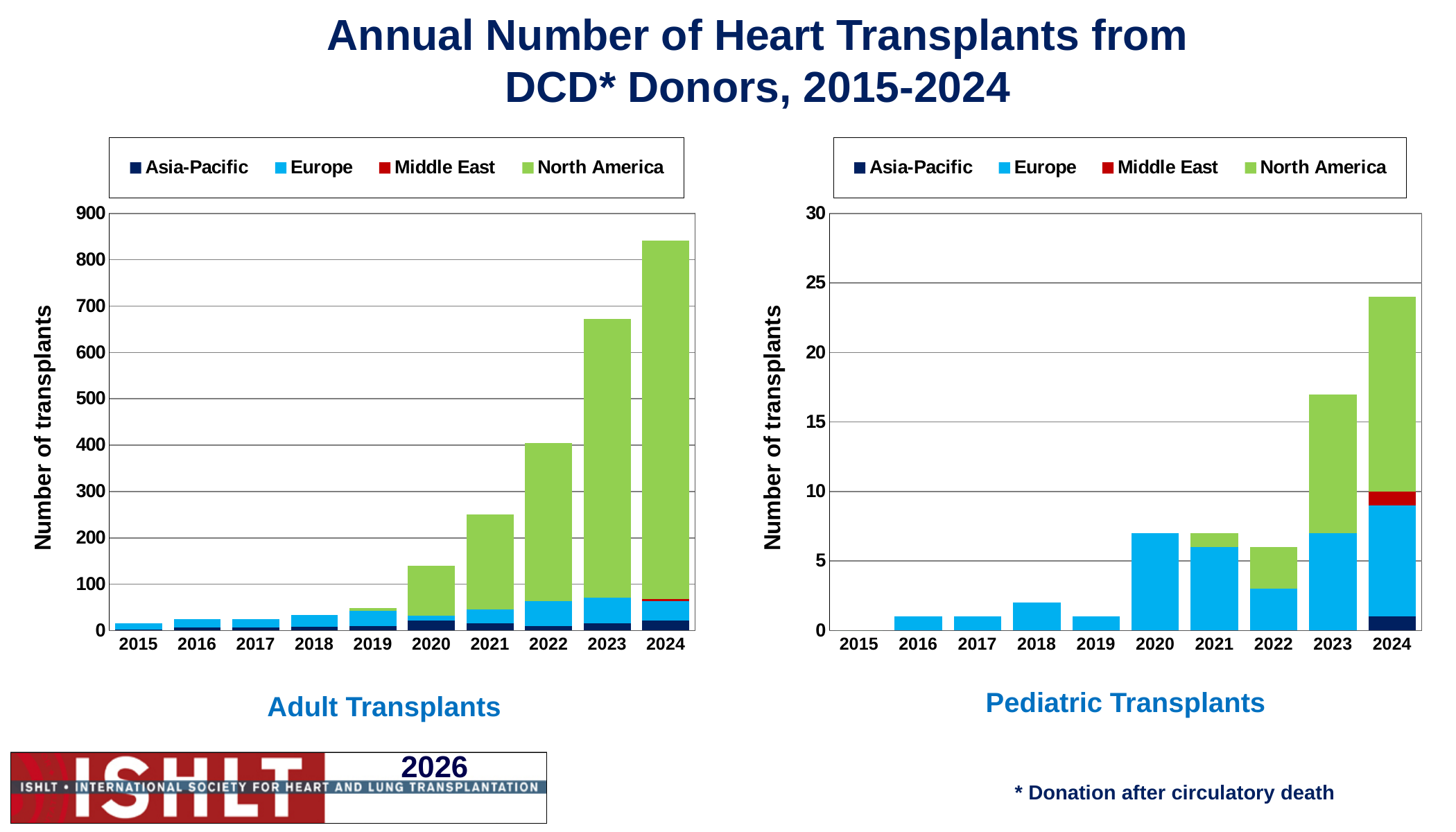

# Annual Number of Heart Transplants from DCD* Donors, 2015-2024

### Chart

| Category | Asia-Pacific | Europe | Middle East | North America |
|---|---|---|---|---|
| 2015 | 2.0 | 13.0 | 0.0 | 0.0 |
| 2016 | 7.0 | 17.0 | 0.0 | 0.0 |
| 2017 | 7.0 | 17.0 | 0.0 | 0.0 |
| 2018 | 8.0 | 26.0 | 0.0 | 0.0 |
| 2019 | 9.0 | 33.0 | 0.0 | 7.0 |
| 2020 | 21.0 | 11.0 | 0.0 | 107.0 |
| 2021 | 15.0 | 31.0 | 0.0 | 204.0 |
| 2022 | 10.0 | 54.0 | 0.0 | 340.0 |
| 2023 | 16.0 | 55.0 | 0.0 | 602.0 |
| 2024 | 21.0 | 43.0 | 4.0 | 773.0 |

### Chart

| Category | Asia-Pacific | Europe | Middle East | North America |
|---|---|---|---|---|
| 2015 | 0.0 | 0.0 | 0.0 | 0.0 |
| 2016 | 0.0 | 1.0 | 0.0 | 0.0 |
| 2017 | 0.0 | 1.0 | 0.0 | 0.0 |
| 2018 | 0.0 | 2.0 | 0.0 | 0.0 |
| 2019 | 0.0 | 1.0 | 0.0 | 0.0 |
| 2020 | 0.0 | 7.0 | 0.0 | 0.0 |
| 2021 | 0.0 | 6.0 | 0.0 | 1.0 |
| 2022 | 0.0 | 3.0 | 0.0 | 3.0 |
| 2023 | 0.0 | 7.0 | 0.0 | 10.0 |
| 2024 | 1.0 | 8.0 | 1.0 | 14.0 |
Pediatric Transplants
Adult Transplants
* Donation after circulatory death